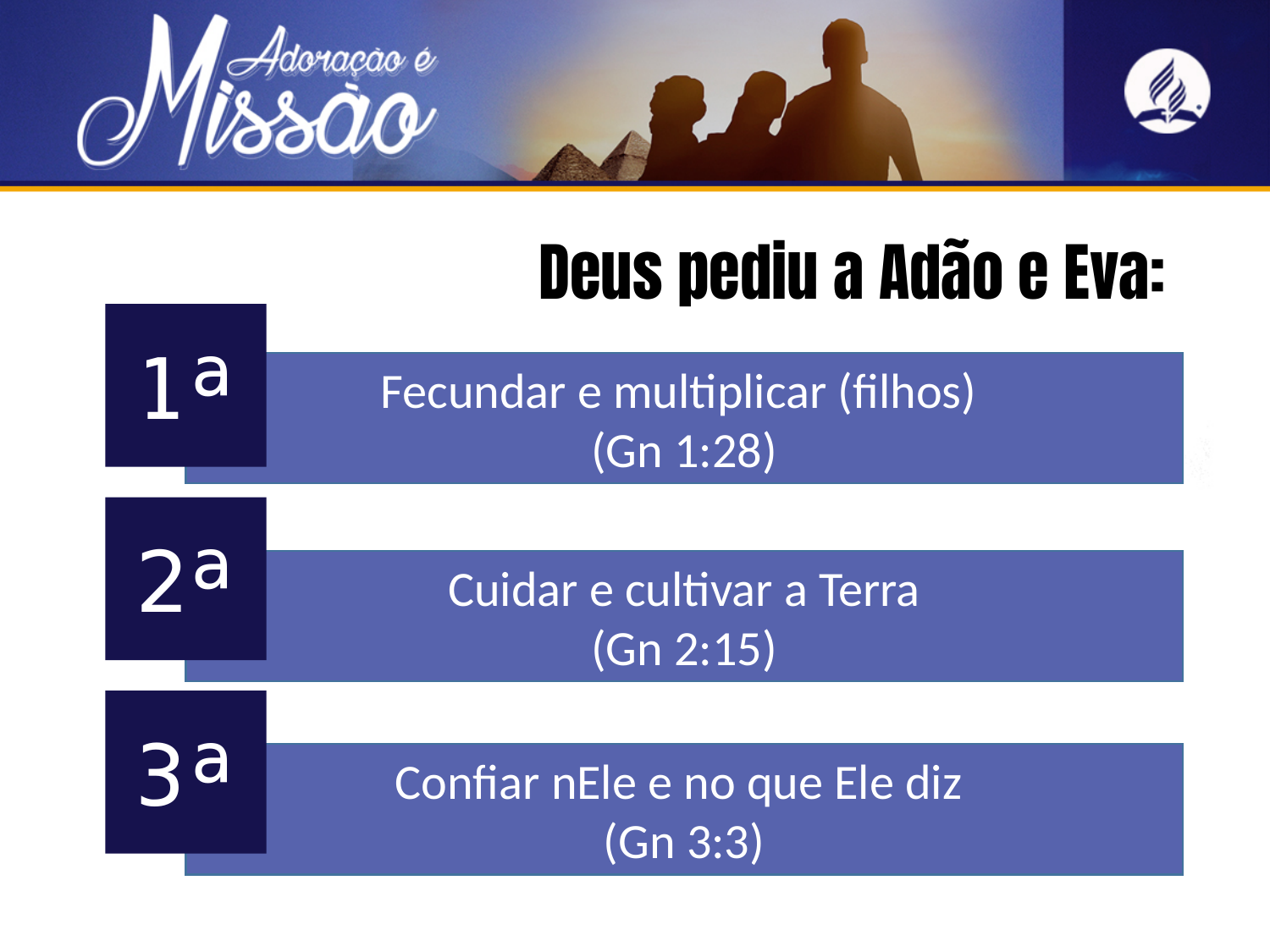

Deus pediu a Adão e Eva:
1ª
Fecundar e multiplicar (filhos)
(Gn 1:28)
2ª
Cuidar e cultivar a Terra
(Gn 2:15)
3ª
Confiar nEle e no que Ele diz
(Gn 3:3)